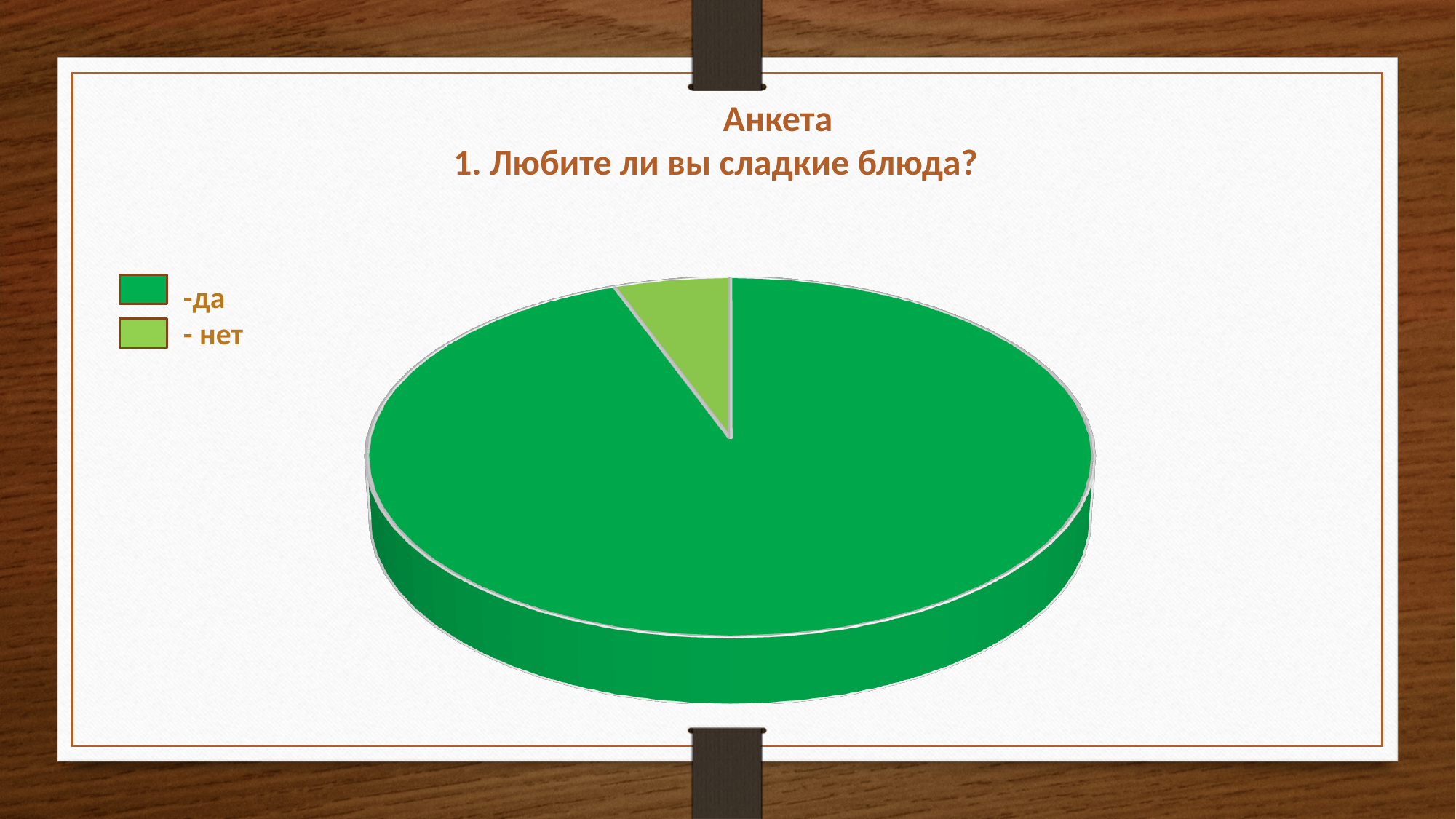

Анкета
                                 1. Любите ли вы сладкие блюда?

[unsupported chart]

-да
- нет